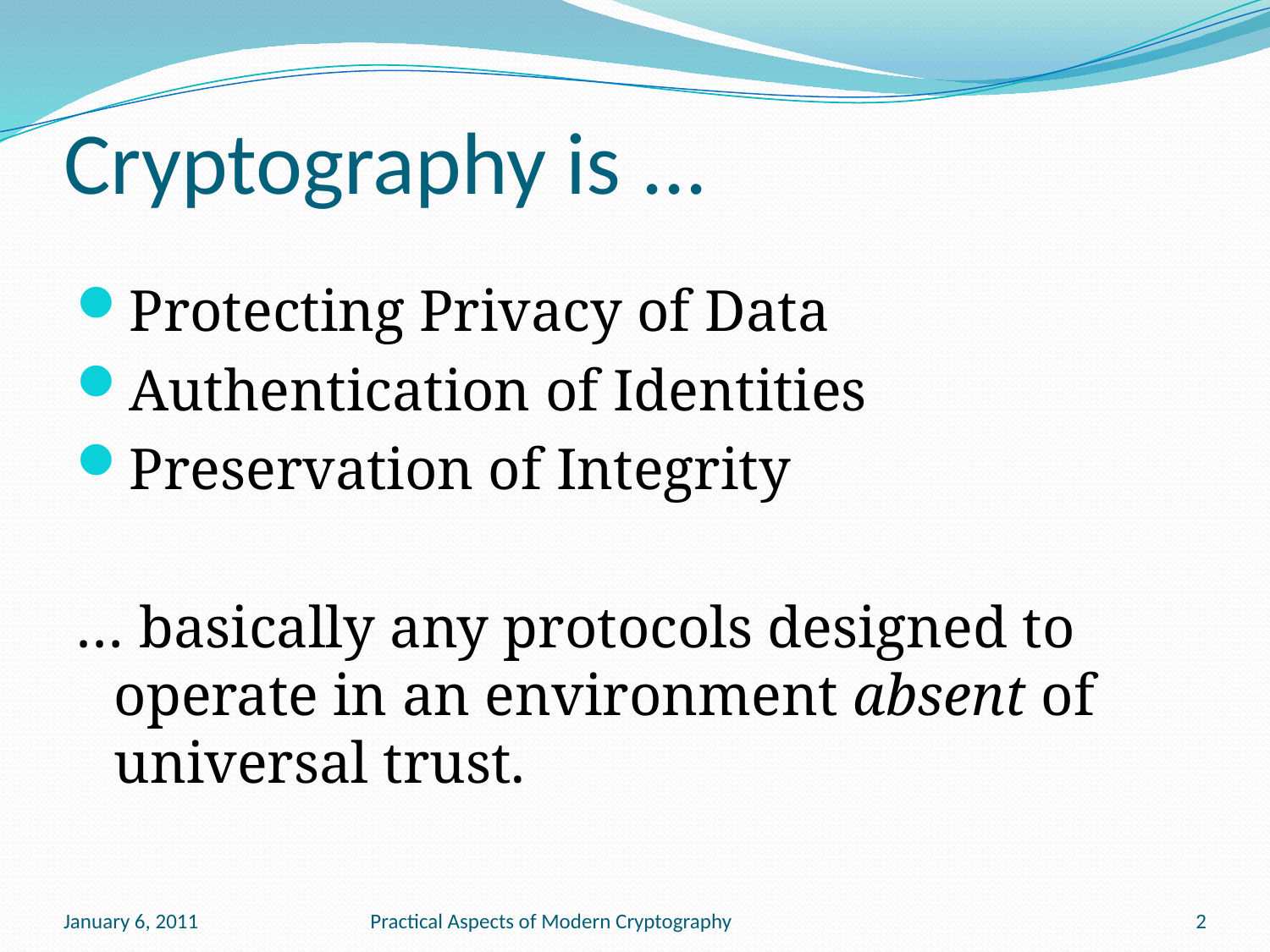

# Cryptography is ...
Protecting Privacy of Data
Authentication of Identities
Preservation of Integrity

… basically any protocols designed to operate in an environment absent of universal trust.
January 6, 2011
Practical Aspects of Modern Cryptography
2